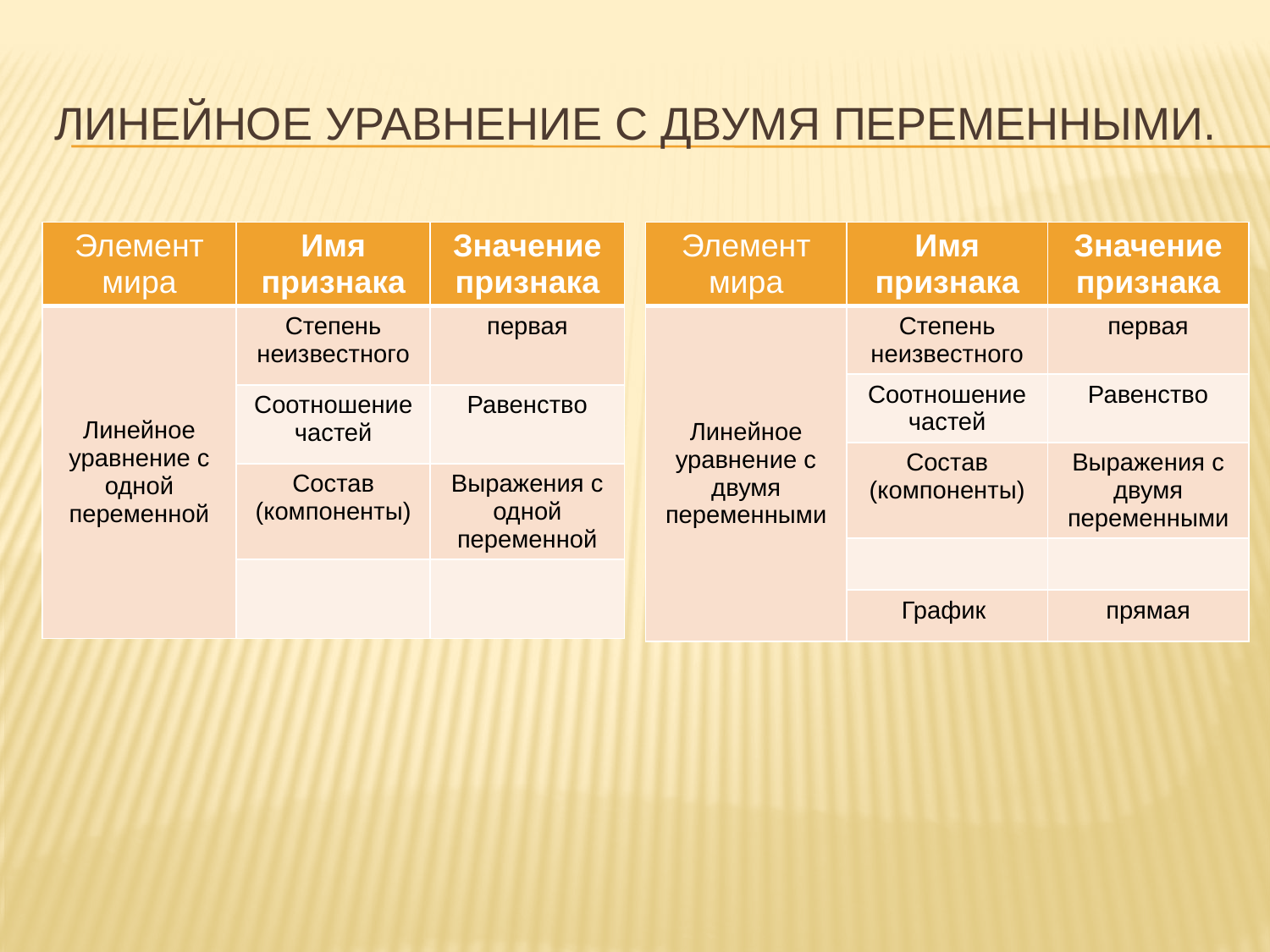

# Линейное уравнение с двумя переменными.
| Элемент мира | Имя признака | Значение признака |
| --- | --- | --- |
| Линейное уравнение с одной переменной | Степень неизвестного | первая |
|  | Соотношение частей | Равенство |
|  | Состав (компоненты) | Выражения с одной переменной |
|  |  |  |
| Элемент мира | Имя признака | Значение признака |
| --- | --- | --- |
| Линейное уравнение с двумя переменными | Степень неизвестного | первая |
|  | Соотношение частей | Равенство |
|  | Состав (компоненты) | Выражения с двумя переменными |
|  |  |  |
|  | График | прямая |